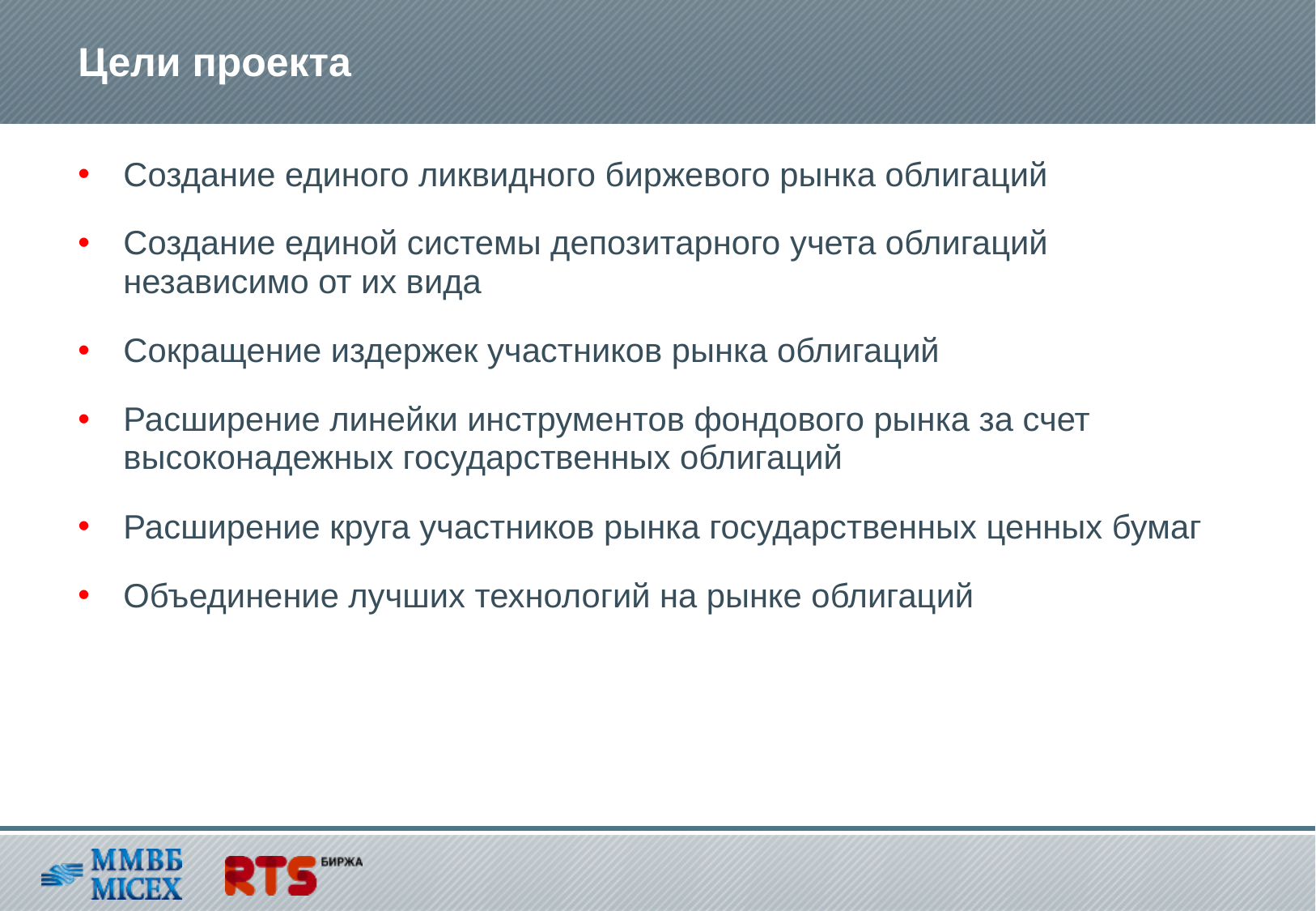

# Цели проекта
Создание единого ликвидного биржевого рынка облигаций
Создание единой системы депозитарного учета облигаций независимо от их вида
Сокращение издержек участников рынка облигаций
Расширение линейки инструментов фондового рынка за счет высоконадежных государственных облигаций
Расширение круга участников рынка государственных ценных бумаг
Объединение лучших технологий на рынке облигаций